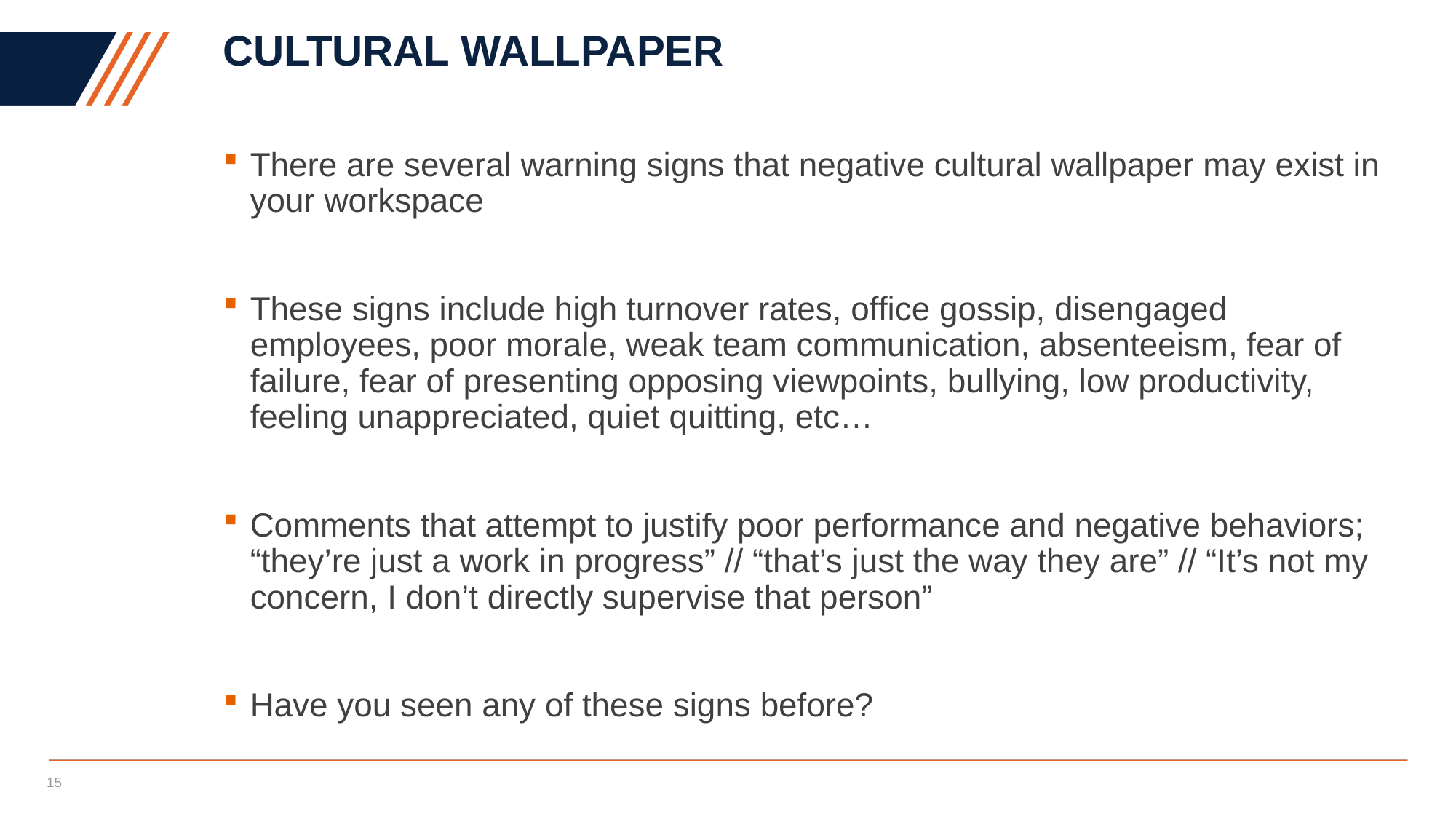

# Cultural wallpaper
There are several warning signs that negative cultural wallpaper may exist in your workspace

These signs include high turnover rates, office gossip, disengaged employees, poor morale, weak team communication, absenteeism, fear of failure, fear of presenting opposing viewpoints, bullying, low productivity, feeling unappreciated, quiet quitting, etc…

Comments that attempt to justify poor performance and negative behaviors; “they’re just a work in progress” // “that’s just the way they are” // “It’s not my concern, I don’t directly supervise that person”

Have you seen any of these signs before?
15